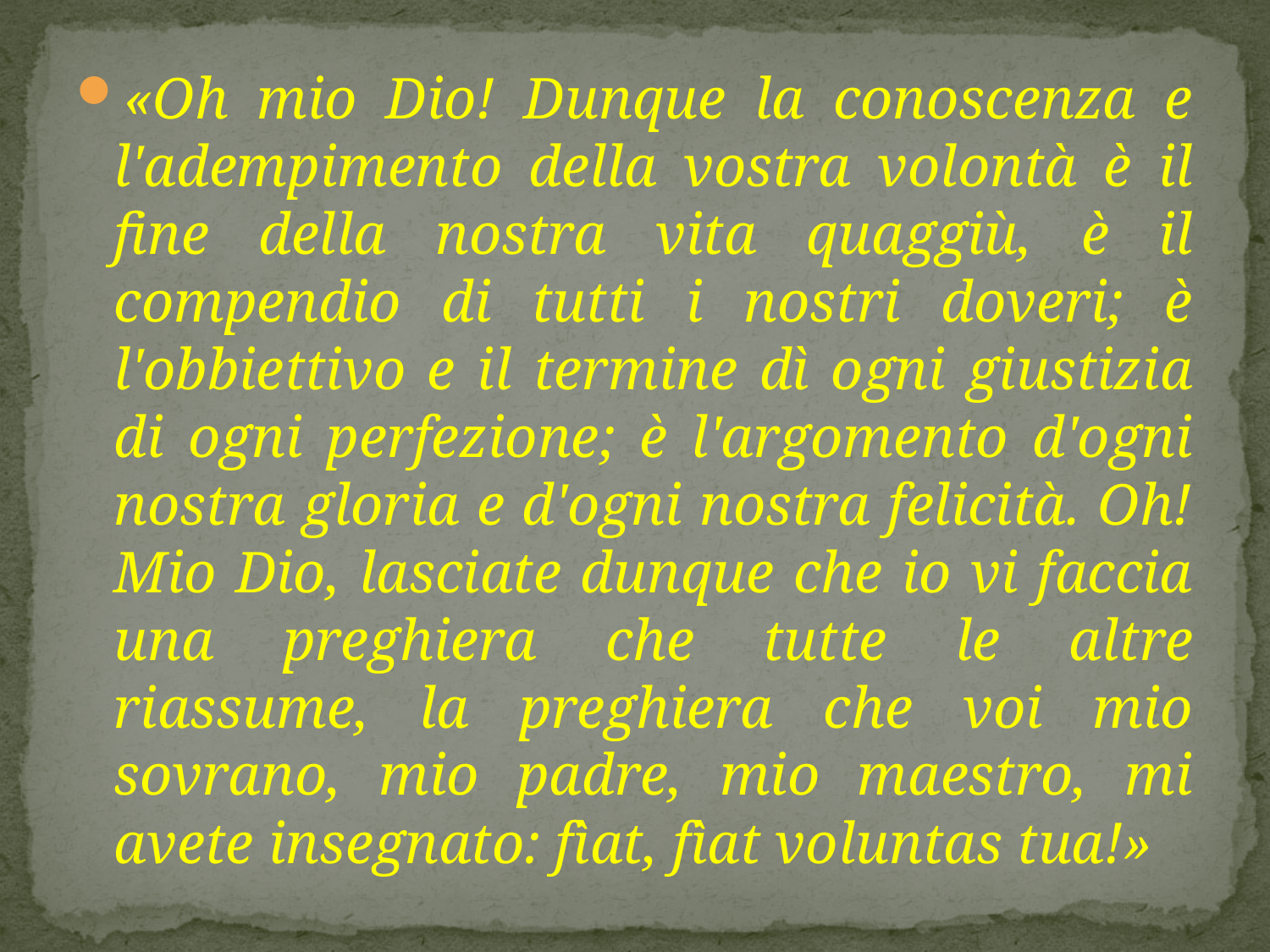

«Oh mio Dio! Dunque la conoscenza e l'adempimento della vostra volontà è il fine della nostra vita quaggiù, è il compendio di tutti i nostri doveri; è l'obbiettivo e il termine dì ogni giustizia di ogni perfezione; è l'argomento d'ogni nostra gloria e d'ogni nostra felicità. Oh! Mio Dio, lasciate dunque che io vi faccia una preghiera che tutte le altre riassume, la preghiera che voi mio sovrano, mio padre, mio maestro, mi avete insegnato: fìat, fìat voluntas tua!»